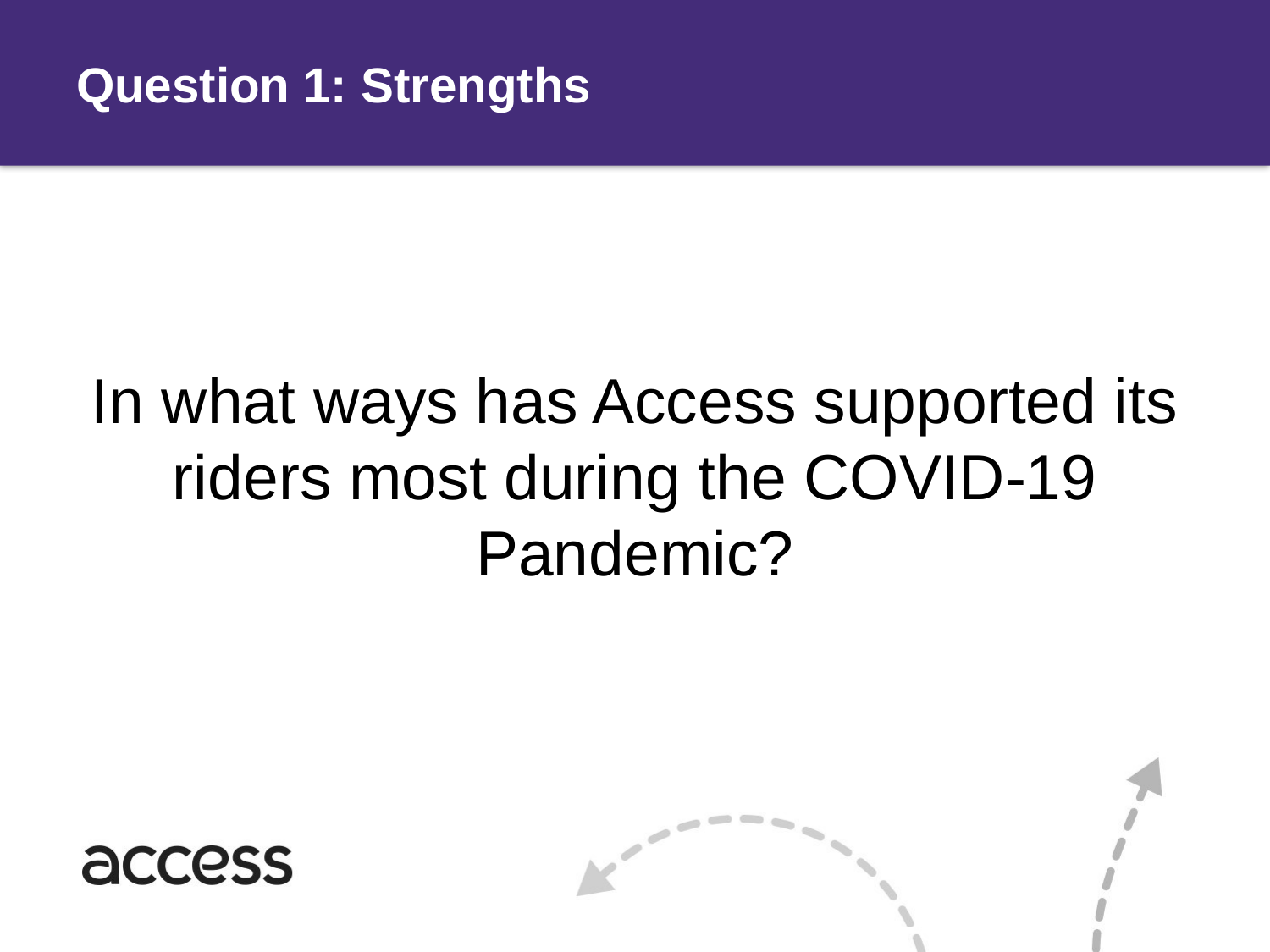

# Question 1: Strengths
In what ways has Access supported its riders most during the COVID-19 Pandemic?